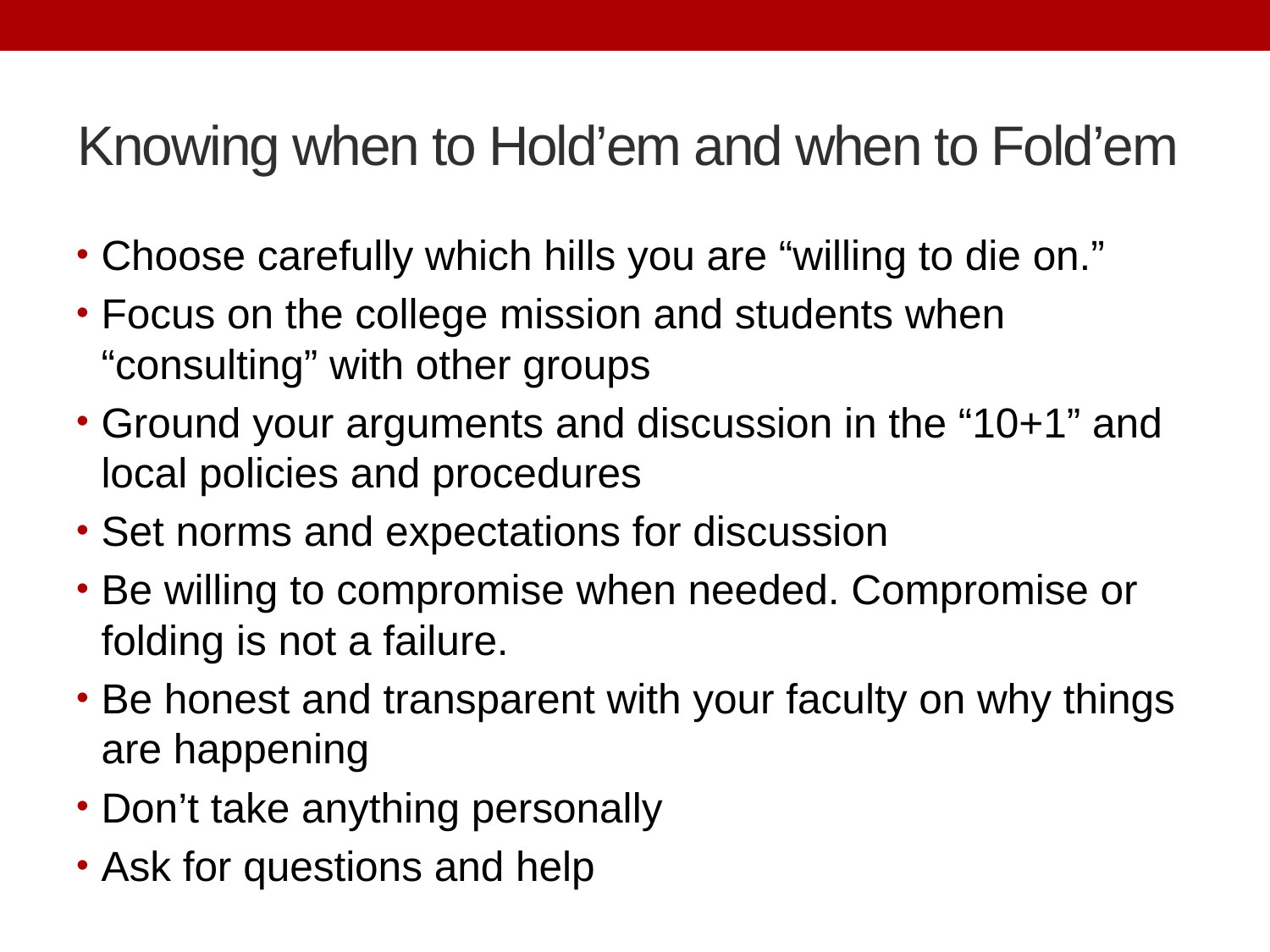

# Knowing when to Hold’em and when to Fold’em
Choose carefully which hills you are “willing to die on.”
Focus on the college mission and students when “consulting” with other groups
Ground your arguments and discussion in the “10+1” and local policies and procedures
Set norms and expectations for discussion
Be willing to compromise when needed. Compromise or folding is not a failure.
Be honest and transparent with your faculty on why things are happening
Don’t take anything personally
Ask for questions and help